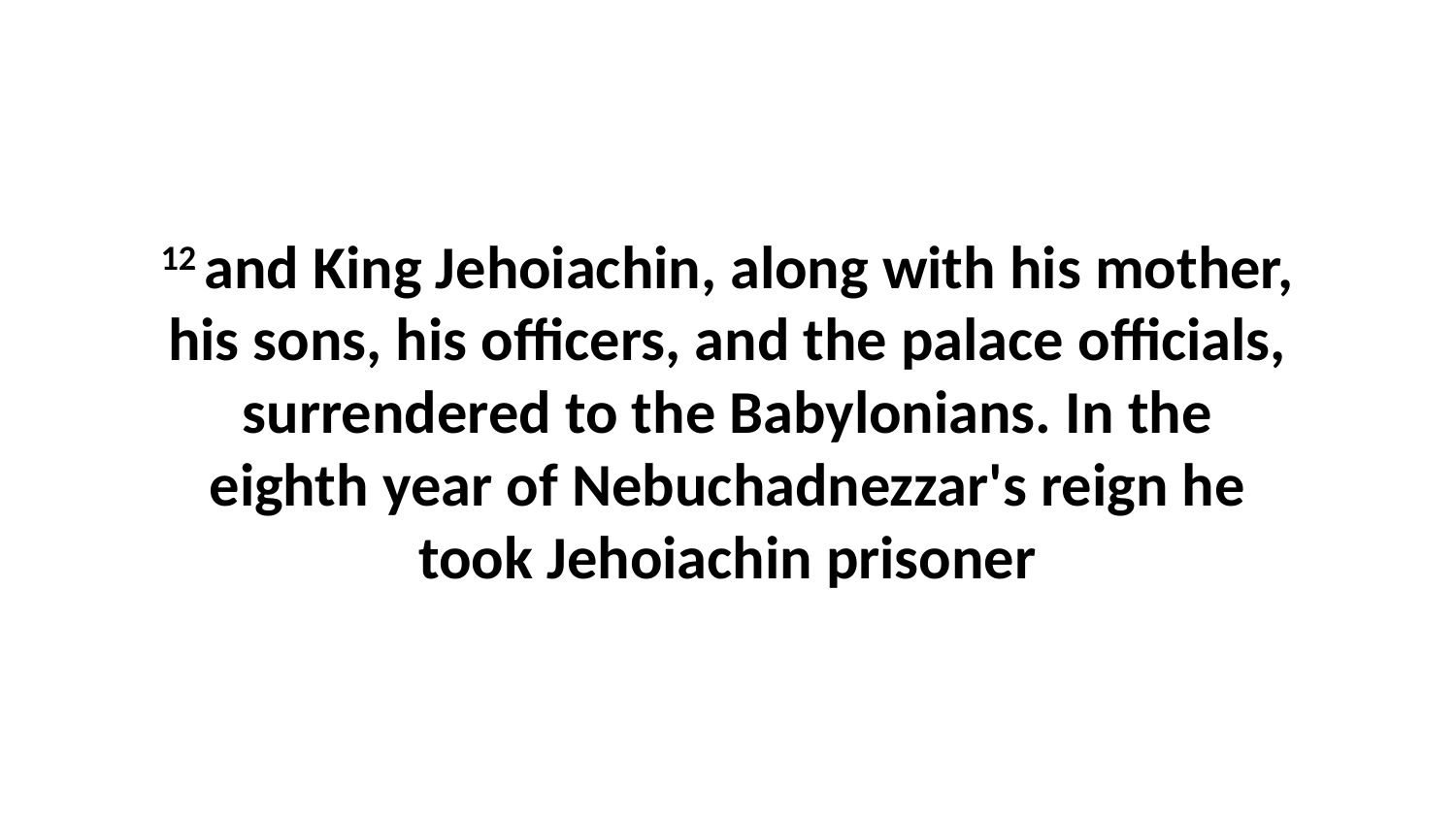

12 and King Jehoiachin, along with his mother, his sons, his officers, and the palace officials, surrendered to the Babylonians. In the eighth year of Nebuchadnezzar's reign he took Jehoiachin prisoner